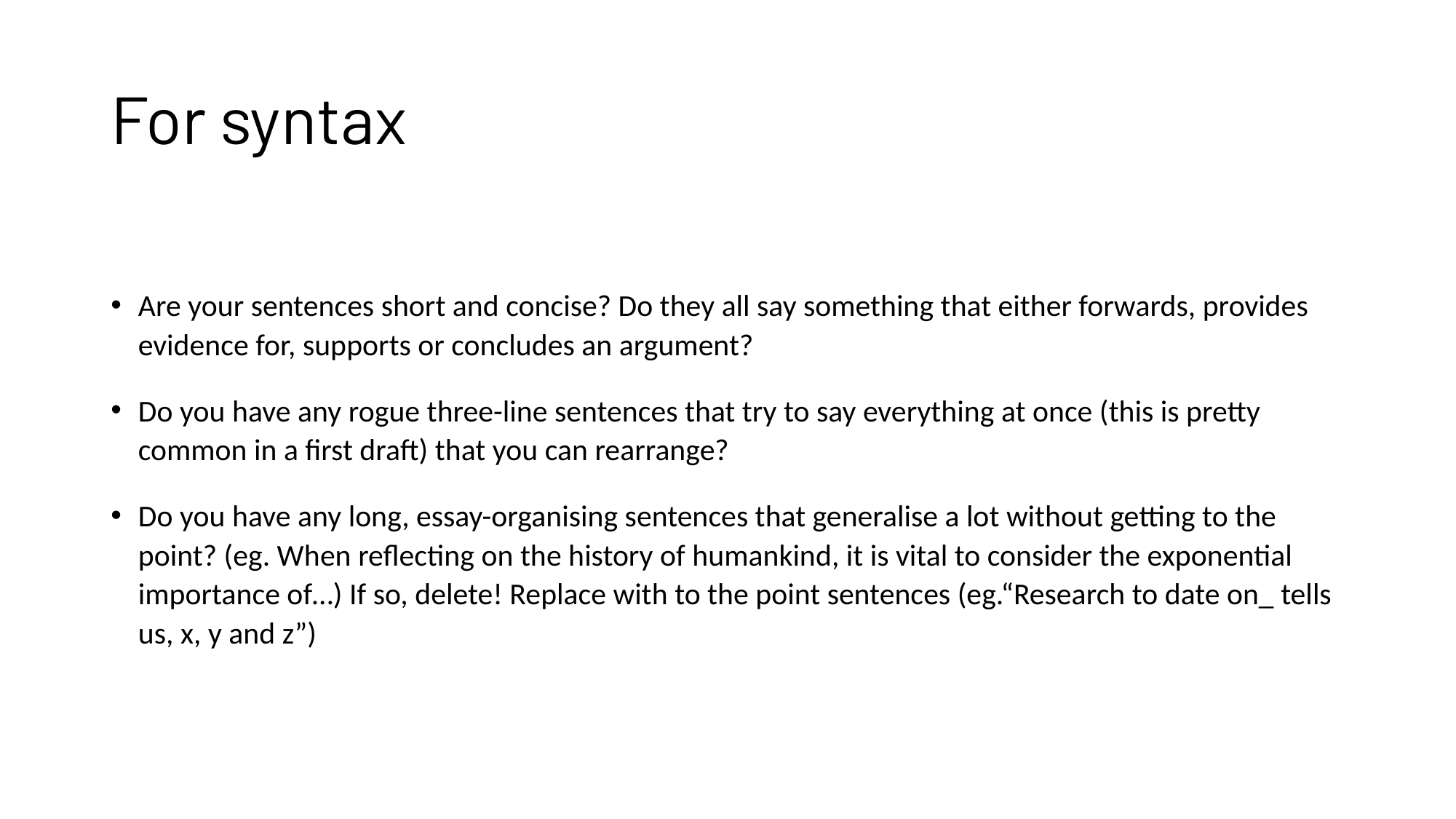

# For syntax

Are your sentences short and concise? Do they all say something that either forwards, provides evidence for, supports or concludes an argument?
Do you have any rogue three-line sentences that try to say everything at once (this is pretty common in a first draft) that you can rearrange?
Do you have any long, essay-organising sentences that generalise a lot without getting to the point? (eg. When reflecting on the history of humankind, it is vital to consider the exponential importance of…) If so, delete! Replace with to the point sentences (eg.“Research to date on_ tells us, x, y and z”)